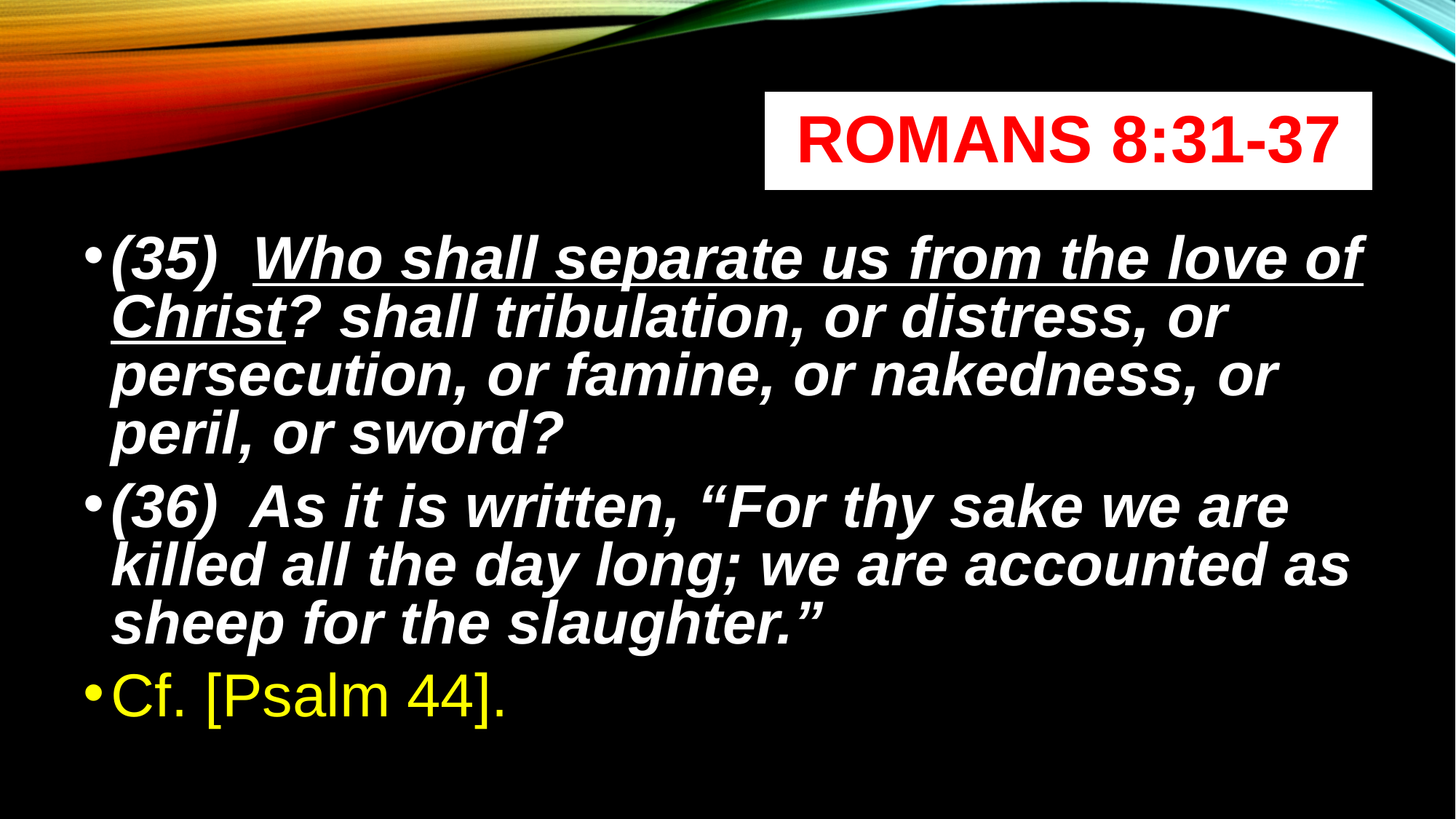

# Romans 8:31-37
(35)  Who shall separate us from the love of Christ? shall tribulation, or distress, or persecution, or famine, or nakedness, or peril, or sword?
(36)  As it is written, “For thy sake we are killed all the day long; we are accounted as sheep for the slaughter.”
Cf. [Psalm 44].